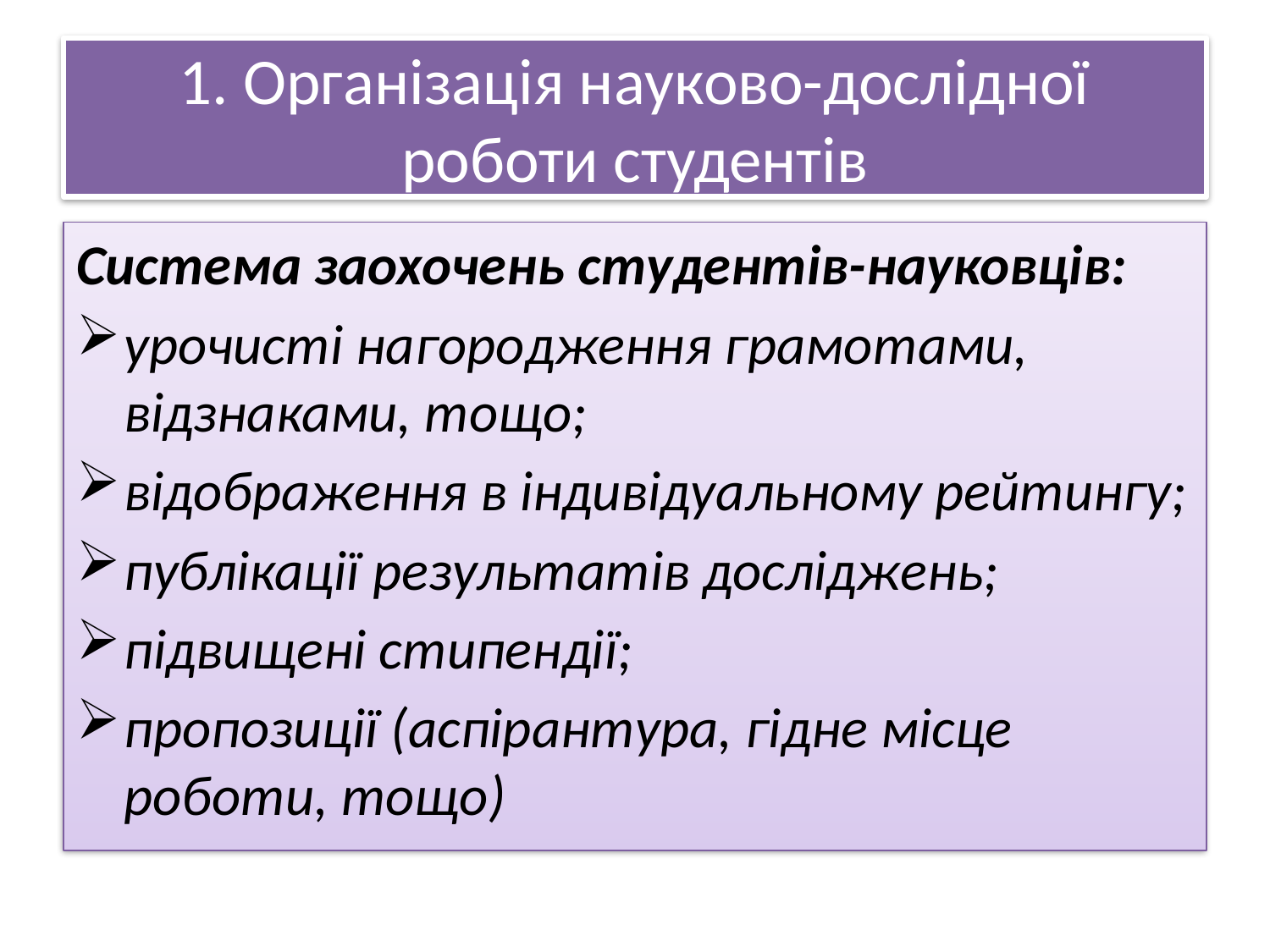

# 1. Організація науково-дослідної роботи студентів
Система заохочень студентів-науковців:
урочисті нагородження грамотами, відзнаками, тощо;
відображення в індивідуальному рейтингу;
публікації результатів досліджень;
підвищені стипендії;
пропозиції (аспірантура, гідне місце роботи, тощо)